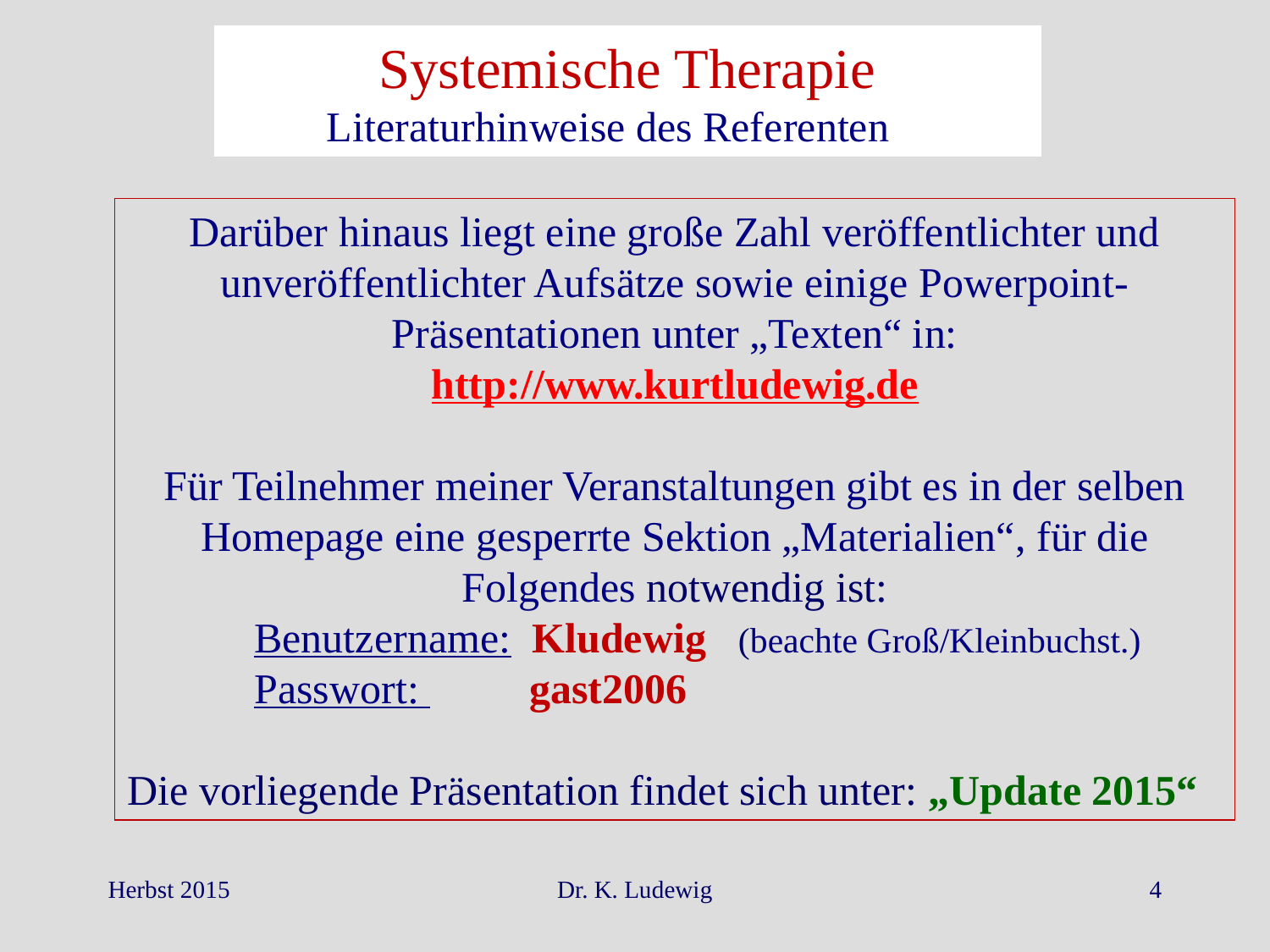

Systemische Therapie
Literaturhinweise des Referenten II
Darüber hinaus liegt eine große Zahl veröffentlichter und unveröffentlichter Aufsätze sowie einige Powerpoint-Präsentationen unter „Texten“ in:
http://www.kurtludewig.de

Für Teilnehmer meiner Veranstaltungen gibt es in der selben Homepage eine gesperrte Sektion „Materialien“, für die Folgendes notwendig ist:
	Benutzername:  Kludewig   (beachte Groß/Kleinbuchst.)
	Passwort: 	  gast2006

Die vorliegende Präsentation findet sich unter: „Update 2015“
Herbst 2015
Dr. K. Ludewig
4